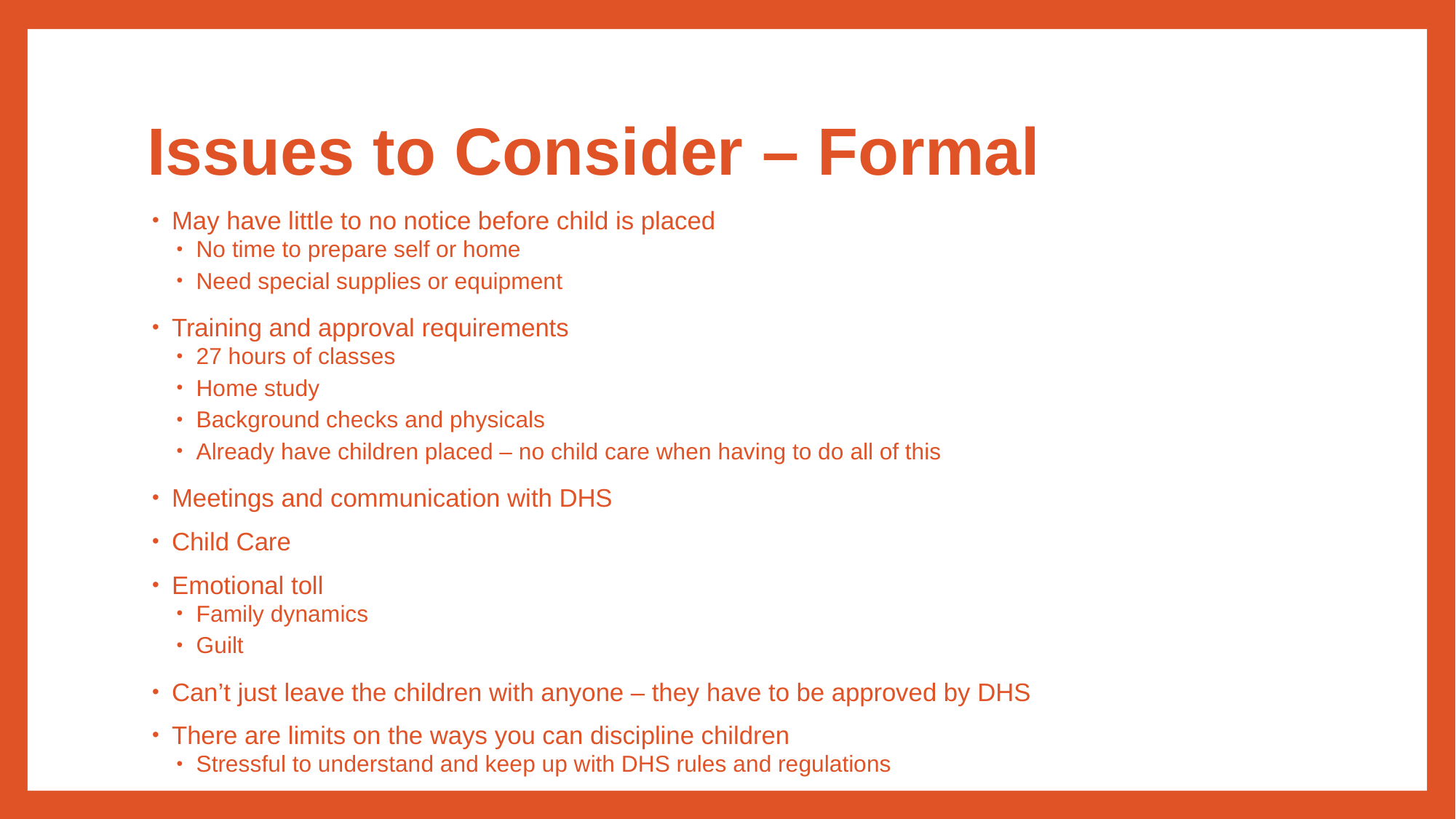

# Issues to Consider – Formal
May have little to no notice before child is placed
No time to prepare self or home
Need special supplies or equipment
Training and approval requirements
27 hours of classes
Home study
Background checks and physicals
Already have children placed – no child care when having to do all of this
Meetings and communication with DHS
Child Care
Emotional toll
Family dynamics
Guilt
Can’t just leave the children with anyone – they have to be approved by DHS
There are limits on the ways you can discipline children
Stressful to understand and keep up with DHS rules and regulations